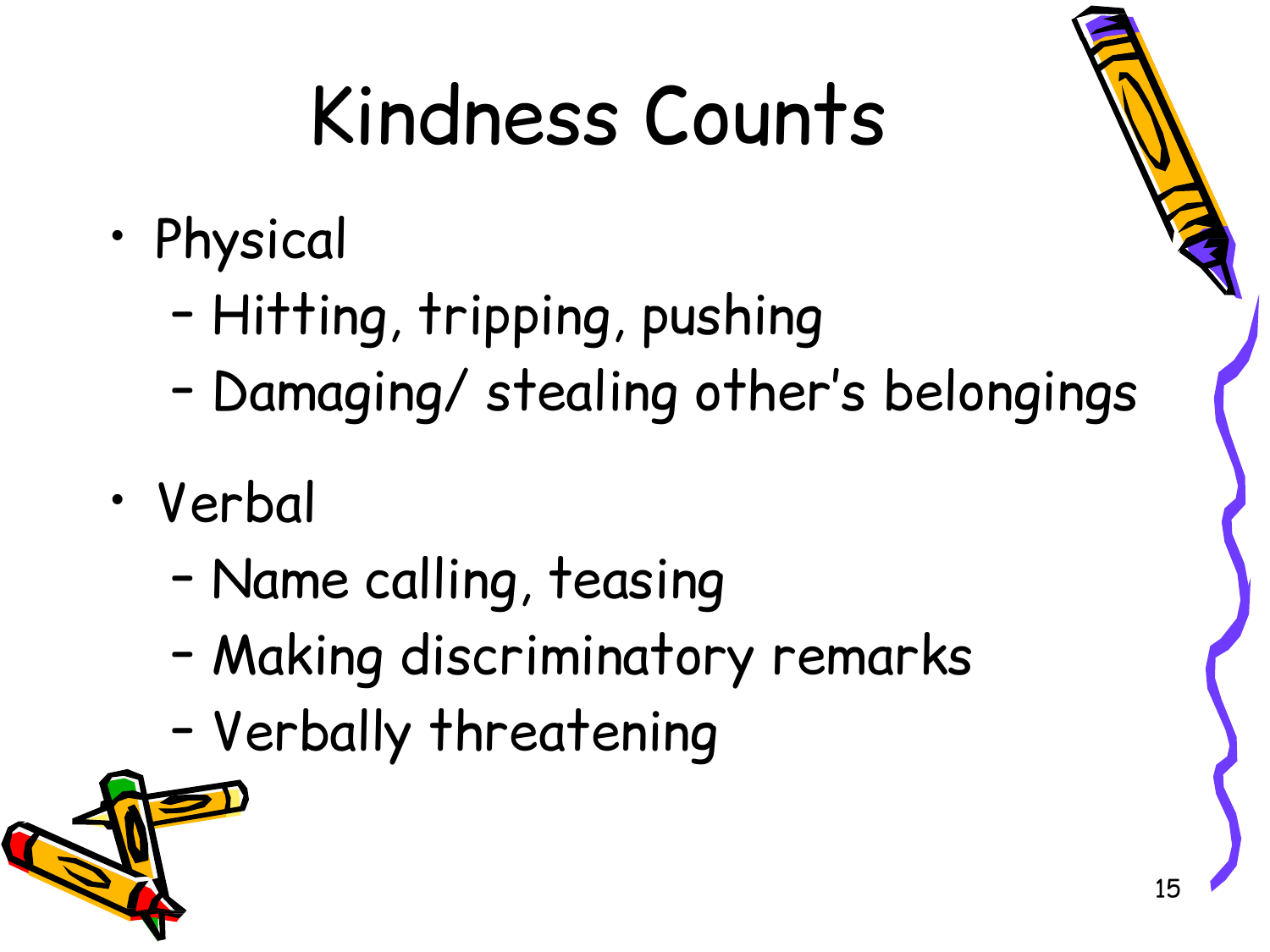

Kindness Counts
Physical

Hitting, tripping, pushing

Damaging/ stealing other’s belongings

Verbal

Name calling, teasing

Making discriminatory remarks

Verbally threatening
15